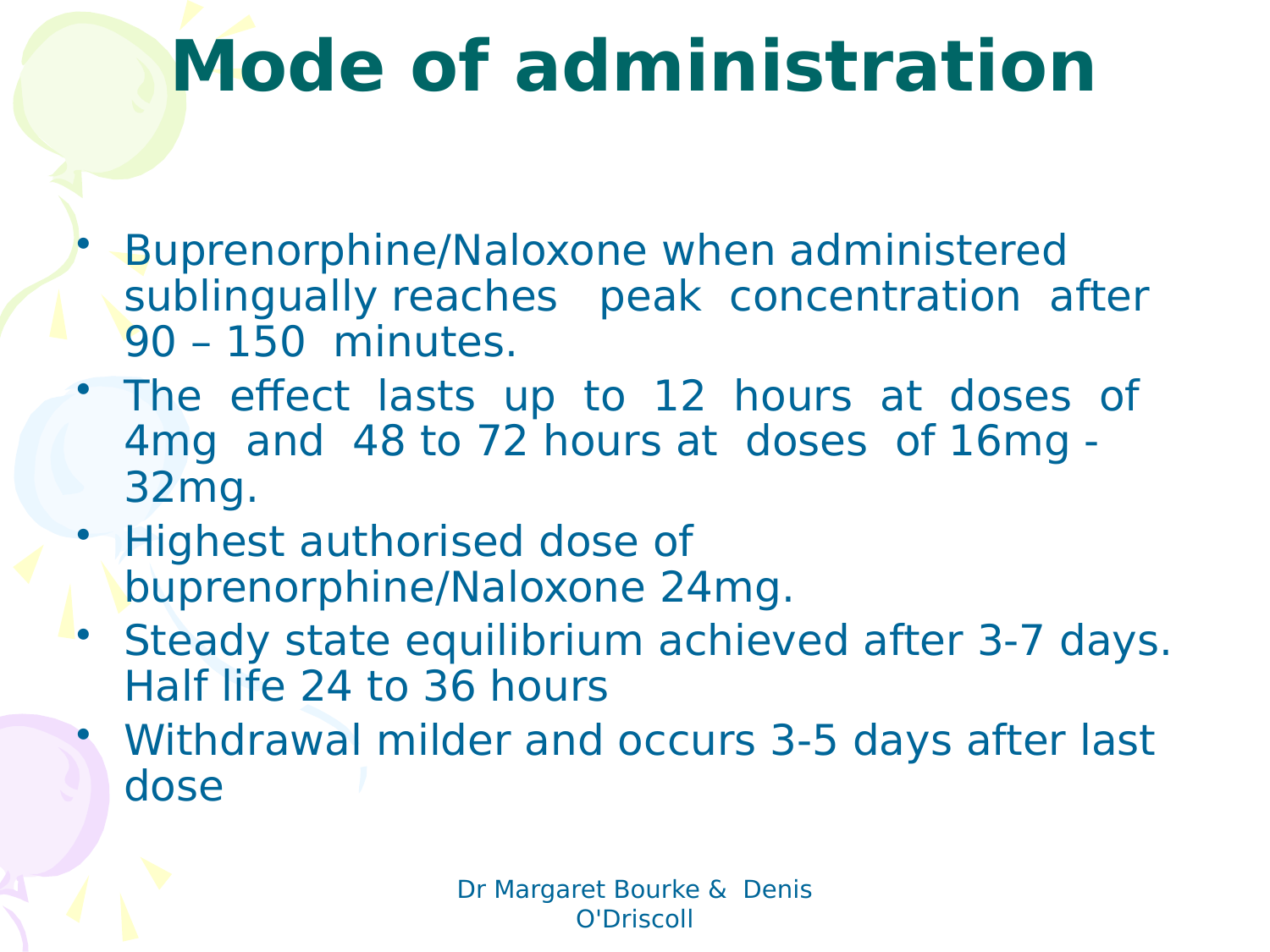

# Mode of administration
Buprenorphine/Naloxone when administered  sublingually reaches   peak  concentration  after  90 – 150  minutes.
The  effect  lasts  up  to  12  hours  at  doses  of  4mg  and  48 to 72 hours at  doses  of 16mg - 32mg.
Highest authorised dose of buprenorphine/Naloxone 24mg.
Steady state equilibrium achieved after 3-7 days. Half life 24 to 36 hours
Withdrawal milder and occurs 3-5 days after last dose

Dr Margaret Bourke &  Denis O'Driscoll